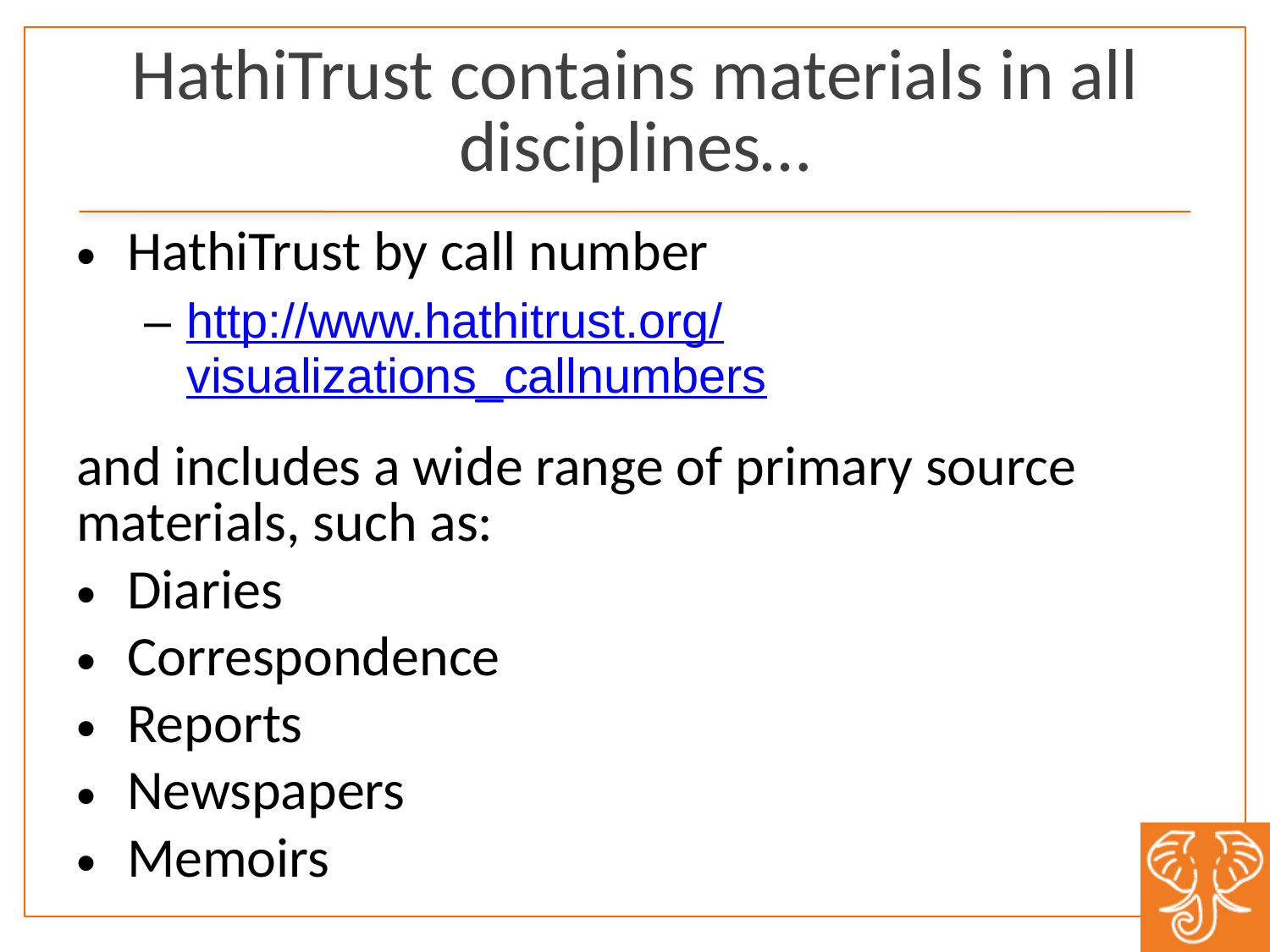

# HathiTrust contains materials in all disciplines…
HathiTrust by call number
http://www.hathitrust.org/visualizations_callnumbers

and includes a wide range of primary source materials, such as:
Diaries
Correspondence
Reports
Newspapers
Memoirs